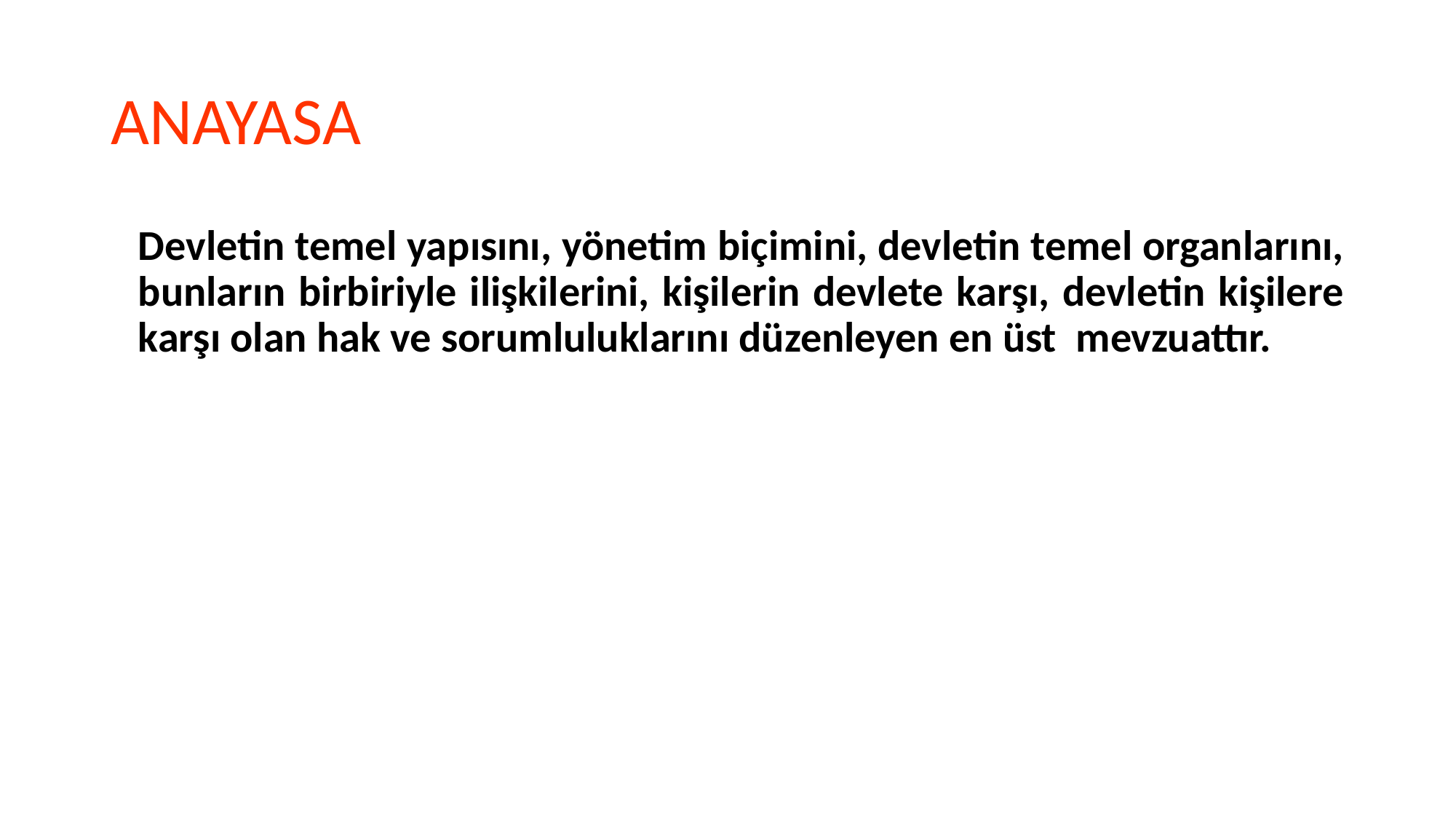

# ANAYASA
	Devletin temel yapısını, yönetim biçimini, devletin temel organlarını, bunların birbiriyle ilişkilerini, kişilerin devlete karşı, devletin kişilere karşı olan hak ve sorumluluklarını düzenleyen en üst  mevzuattır.